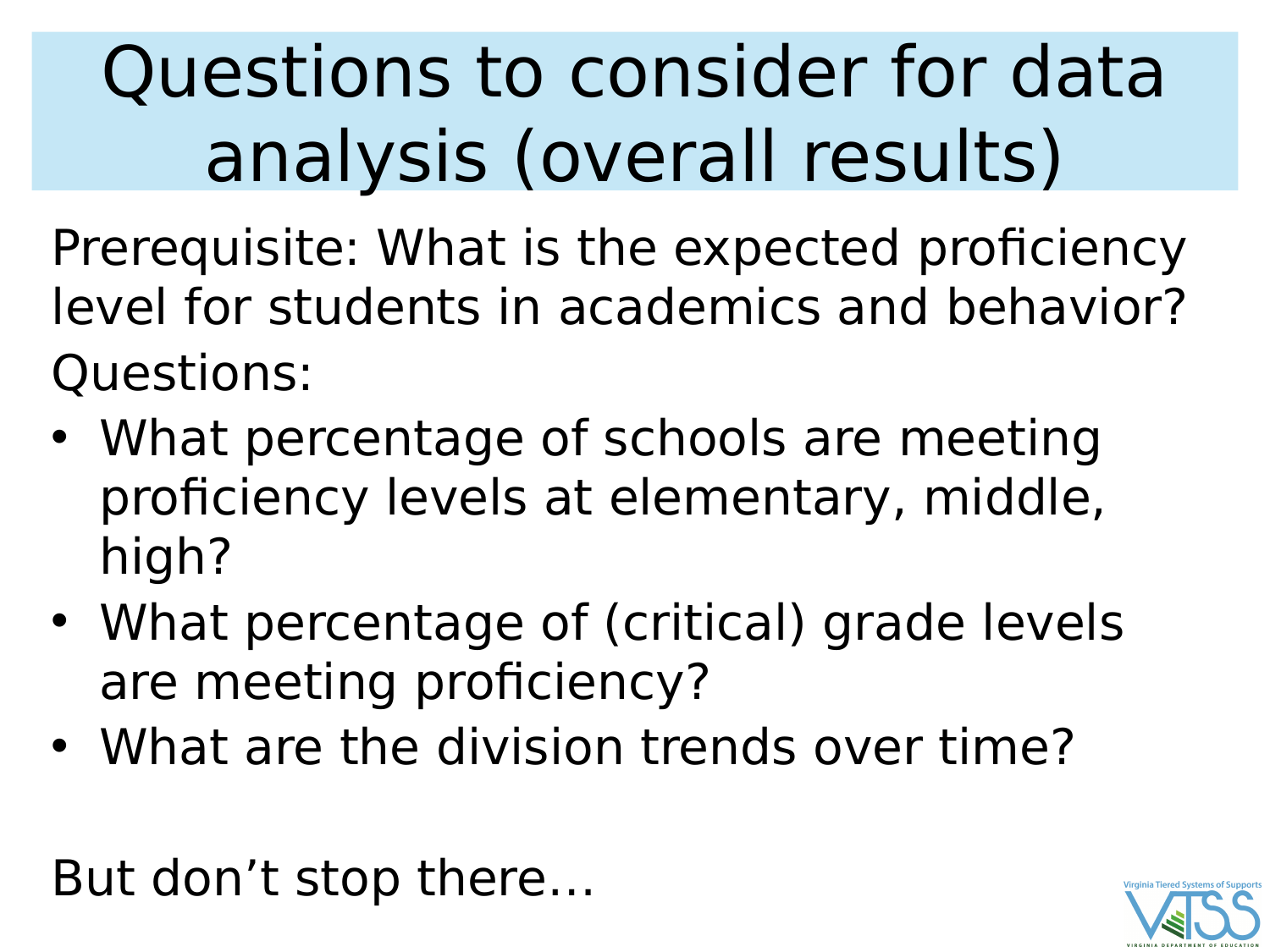

# Questions to consider for data analysis (overall results)
Prerequisite: What is the expected proficiency level for students in academics and behavior?
Questions:
What percentage of schools are meeting proficiency levels at elementary, middle, high?
What percentage of (critical) grade levels are meeting proficiency?
What are the division trends over time?

But don’t stop there…